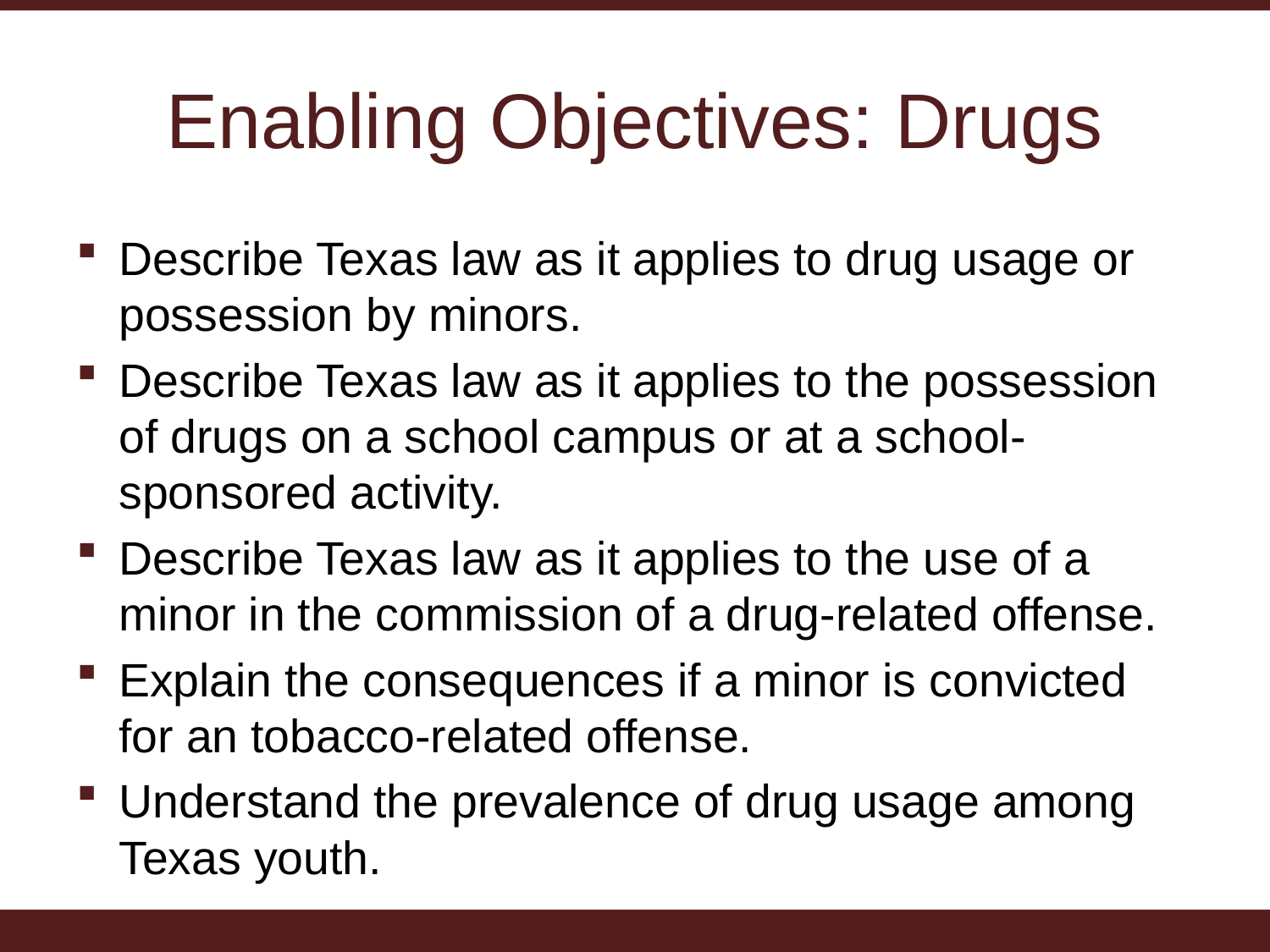

# Enabling Objectives: Drugs
Describe Texas law as it applies to drug usage or possession by minors.
Describe Texas law as it applies to the possession of drugs on a school campus or at a school-sponsored activity.
Describe Texas law as it applies to the use of a minor in the commission of a drug-related offense.
Explain the consequences if a minor is convicted for an tobacco-related offense.
Understand the prevalence of drug usage among Texas youth.